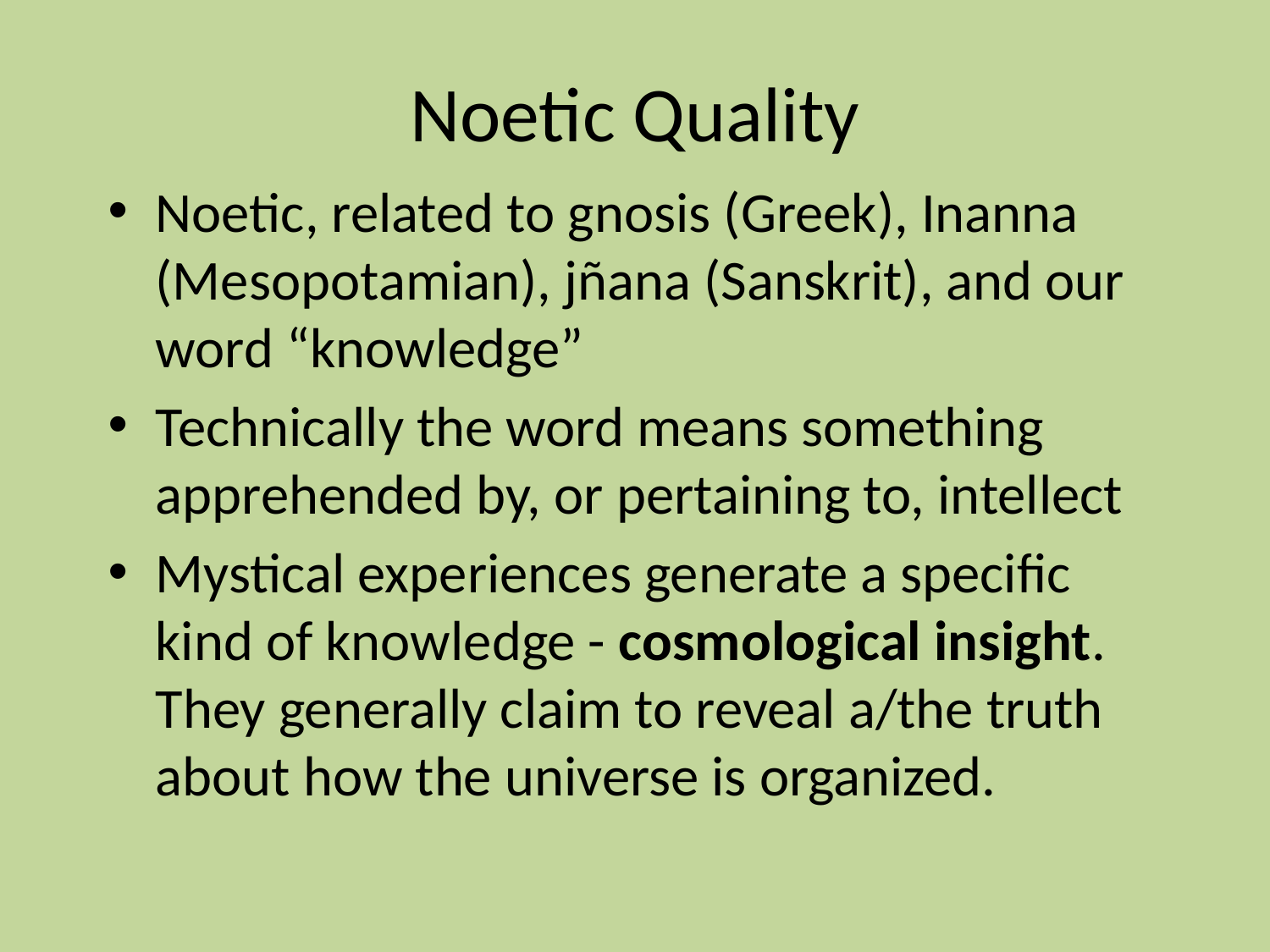

# Noetic Quality
Noetic, related to gnosis (Greek), Inanna (Mesopotamian), jñana (Sanskrit), and our word “knowledge”
Technically the word means something apprehended by, or pertaining to, intellect
Mystical experiences generate a specific kind of knowledge - cosmological insight.  They generally claim to reveal a/the truth about how the universe is organized.